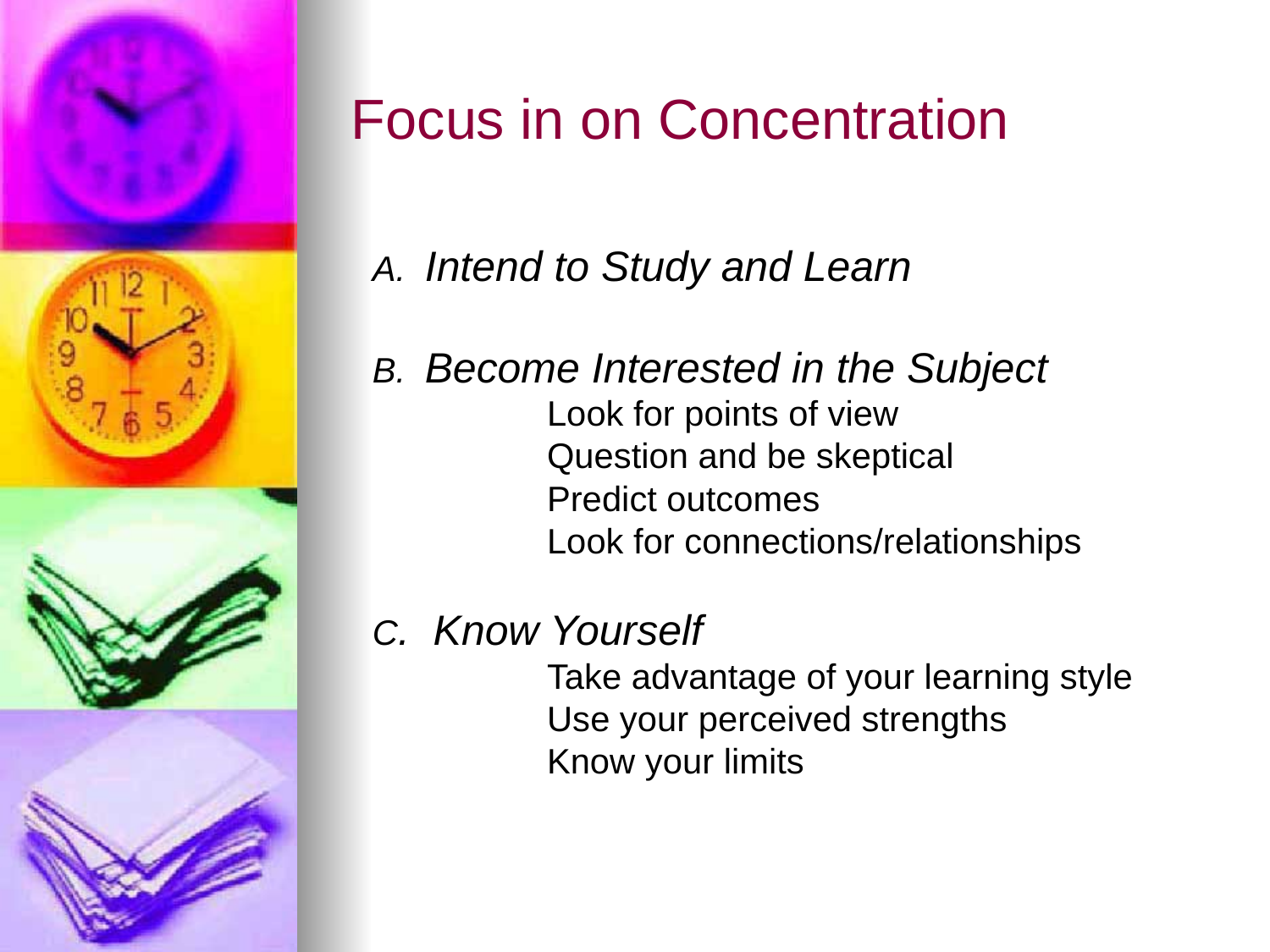

# Focus in on Concentration
A.  Intend to Study and Learn

B.  Become Interested in the Subject
		Look for points of view
		Question and be skeptical
		Predict outcomes
		Look for connections/relationships

C.  Know Yourself
		Take advantage of your learning style
		Use your perceived strengths
		Know your limits